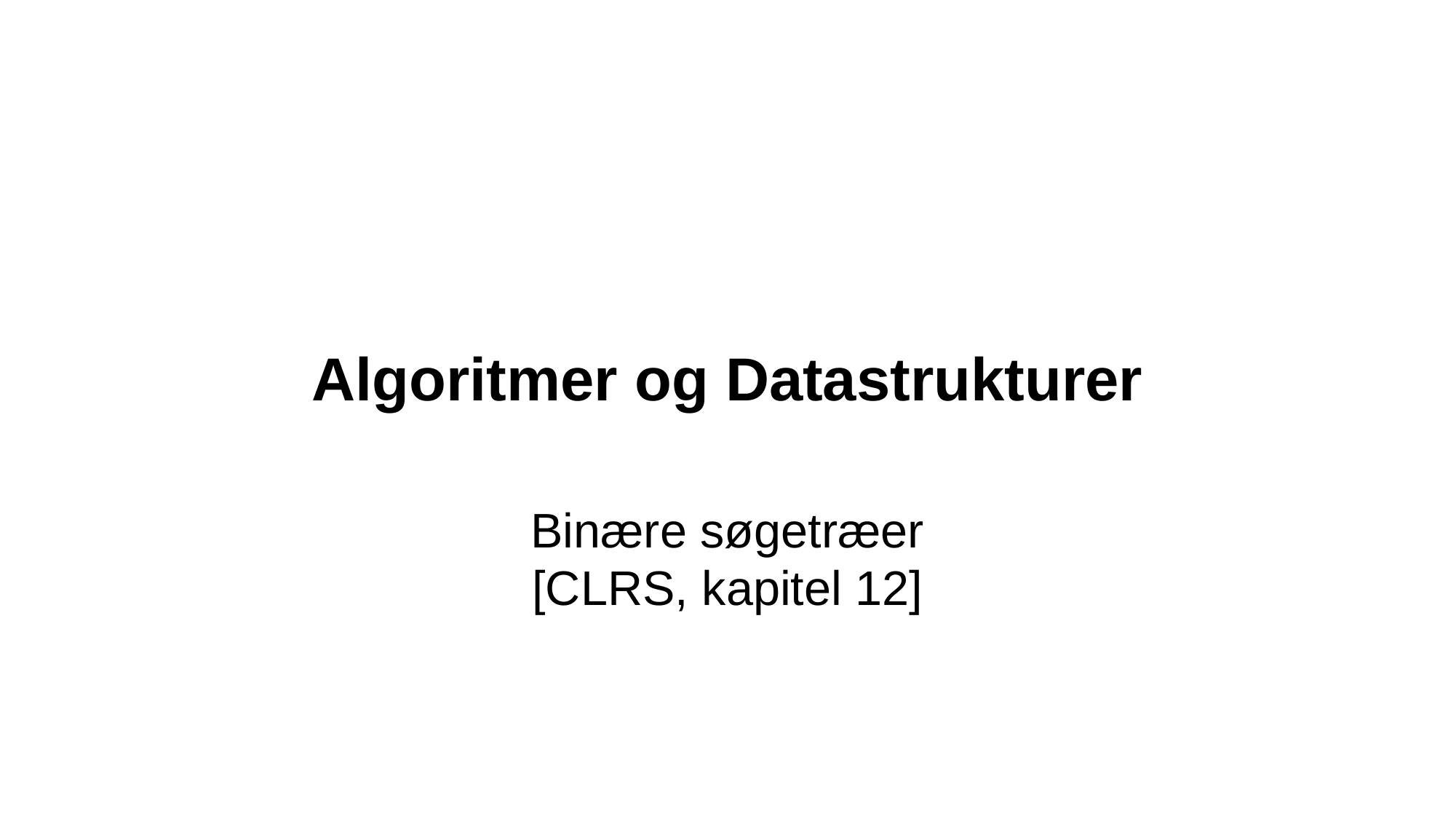

Algoritmer og Datastrukturer

Binære søgetræer
[CLRS, kapitel 12]